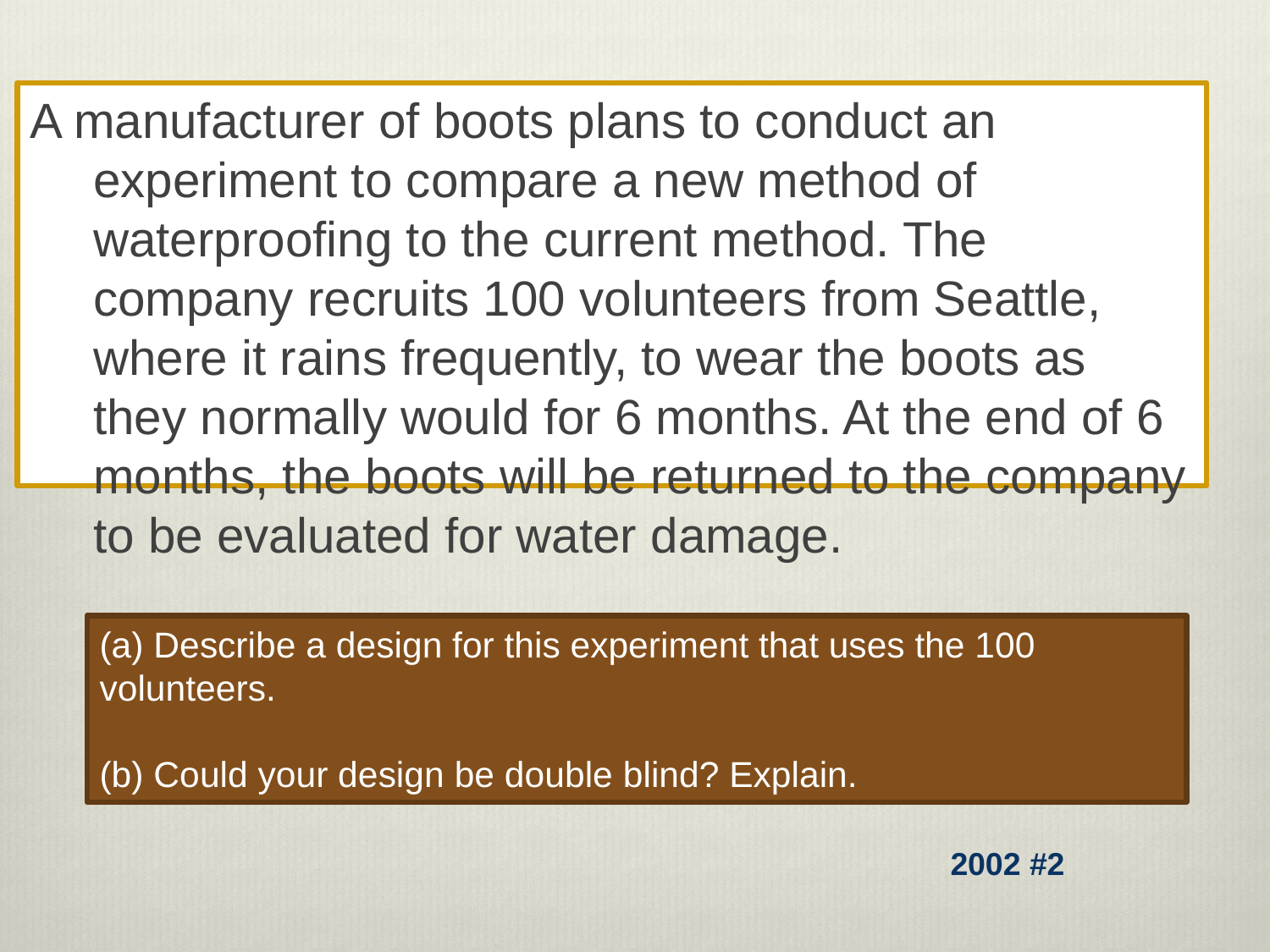

A manufacturer of boots plans to conduct an experiment to compare a new method of waterproofing to the current method. The company recruits 100 volunteers from Seattle, where it rains frequently, to wear the boots as they normally would for 6 months. At the end of 6 months, the boots will be returned to the company to be evaluated for water damage.
(a) Describe a design for this experiment that uses the 100 volunteers.
(b) Could your design be double blind? Explain.
2002 #2